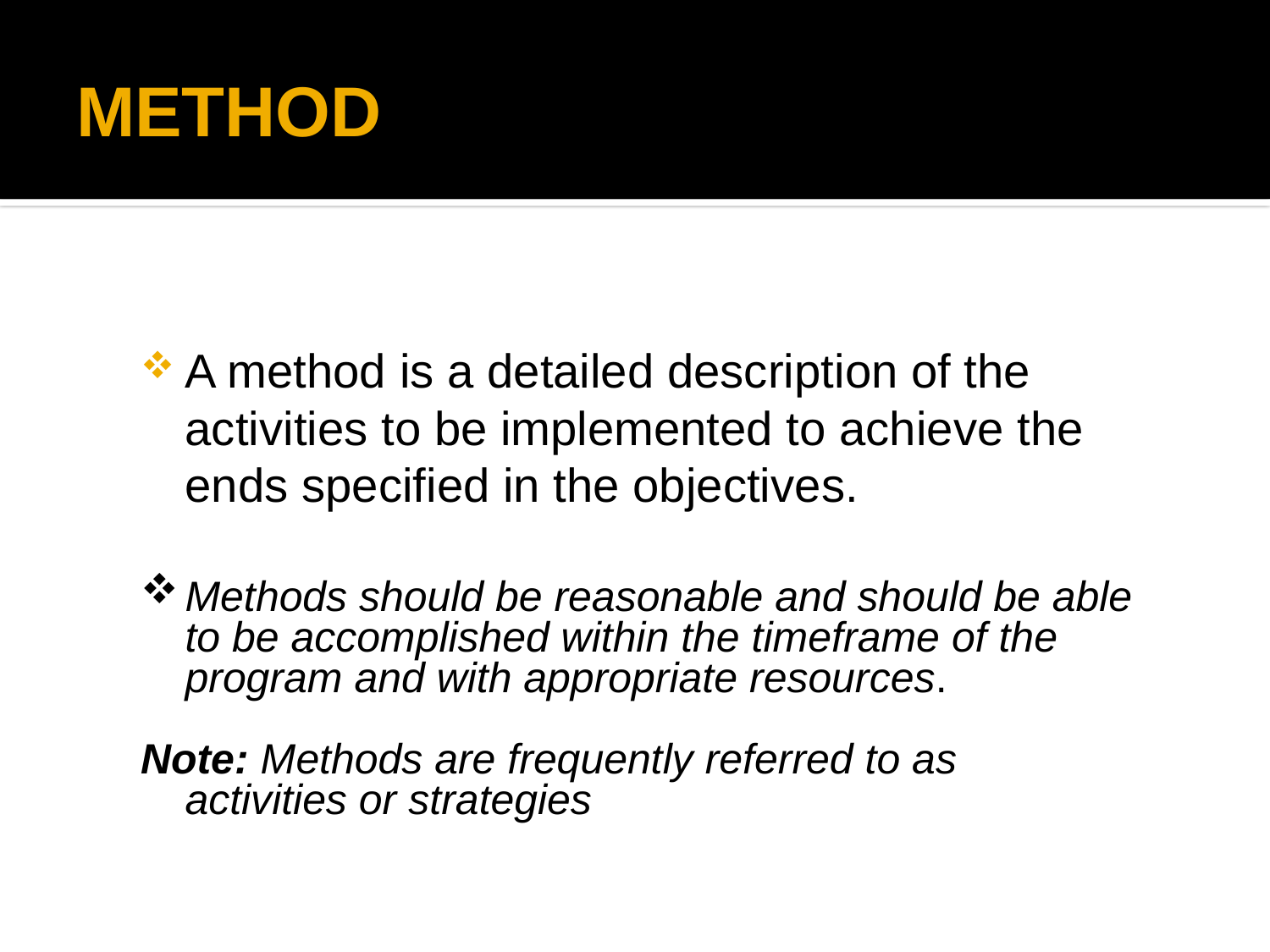

# METHOD
A method is a detailed description of the activities to be implemented to achieve the ends specified in the objectives.

Methods should be reasonable and should be able to be accomplished within the timeframe of the program and with appropriate resources.

Note: Methods are frequently referred to as 	activities or strategies